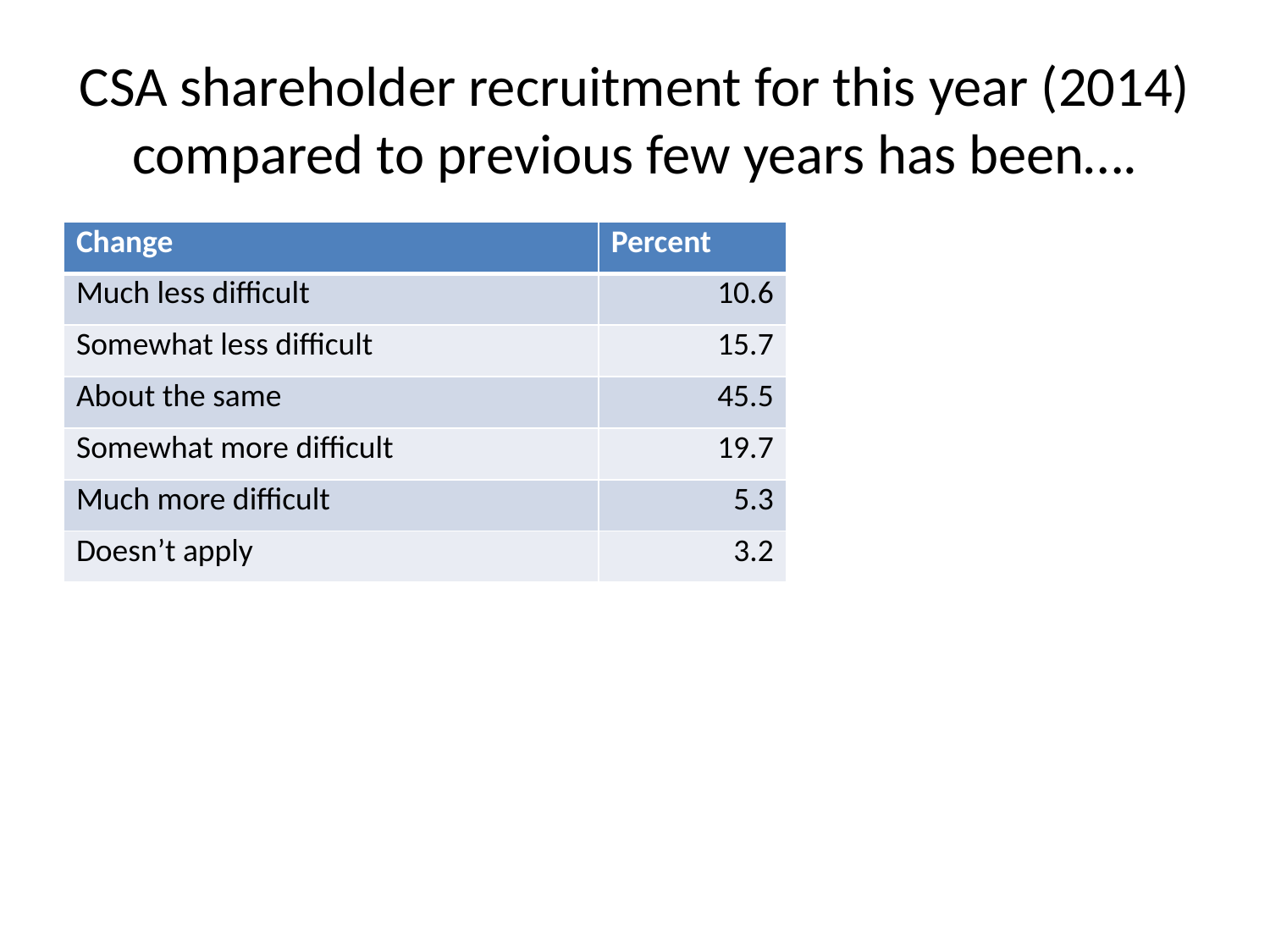

# CSA shareholder recruitment for this year (2014) compared to previous few years has been….
| Change | Percent |
| --- | --- |
| Much less difficult | 10.6 |
| Somewhat less difficult | 15.7 |
| About the same | 45.5 |
| Somewhat more difficult | 19.7 |
| Much more difficult | 5.3 |
| Doesn’t apply | 3.2 |